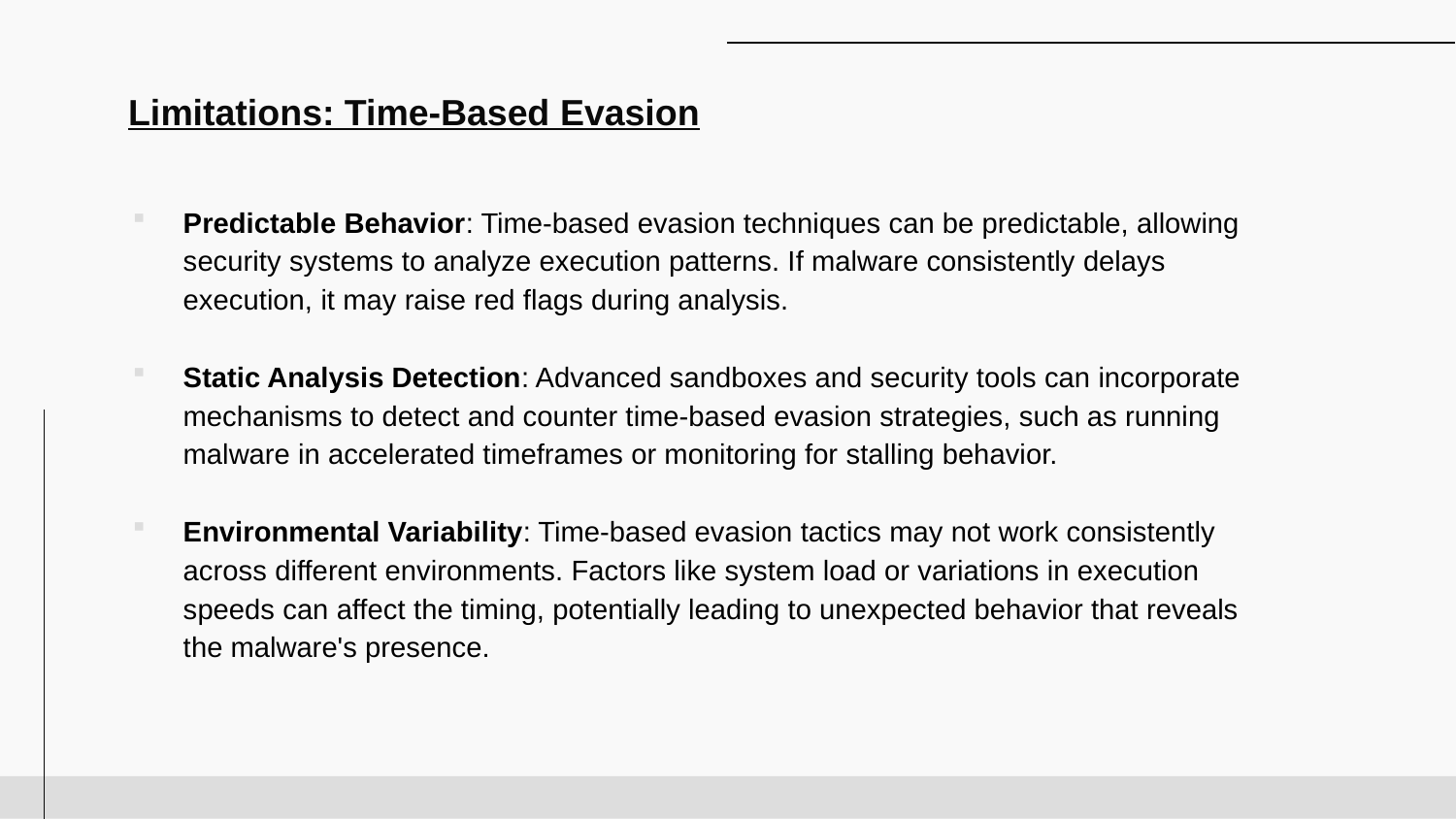

# Limitations: Time-Based Evasion
Predictable Behavior: Time-based evasion techniques can be predictable, allowing security systems to analyze execution patterns. If malware consistently delays execution, it may raise red flags during analysis.

Static Analysis Detection: Advanced sandboxes and security tools can incorporate mechanisms to detect and counter time-based evasion strategies, such as running malware in accelerated timeframes or monitoring for stalling behavior.

Environmental Variability: Time-based evasion tactics may not work consistently across different environments. Factors like system load or variations in execution speeds can affect the timing, potentially leading to unexpected behavior that reveals the malware's presence.